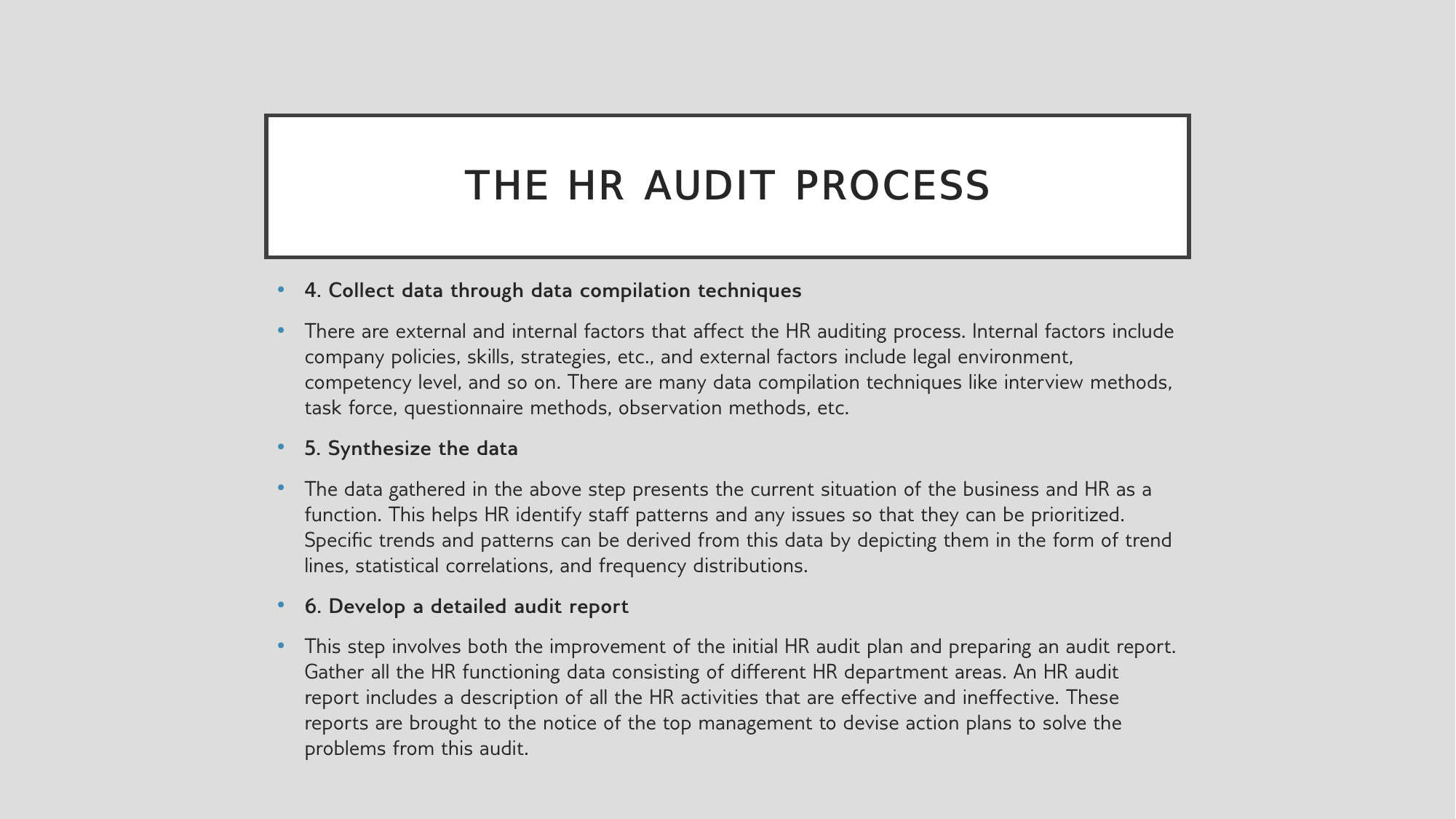

# The HR Audit Process
4. Collect data through data compilation techniques
There are external and internal factors that affect the HR auditing process. Internal factors include company policies, skills, strategies, etc., and external factors include legal environment, competency level, and so on. There are many data compilation techniques like interview methods, task force, questionnaire methods, observation methods, etc.
5. Synthesize the data
The data gathered in the above step presents the current situation of the business and HR as a function. This helps HR identify staff patterns and any issues so that they can be prioritized. Specific trends and patterns can be derived from this data by depicting them in the form of trend lines, statistical correlations, and frequency distributions.
6. Develop a detailed audit report
This step involves both the improvement of the initial HR audit plan and preparing an audit report. Gather all the HR functioning data consisting of different HR department areas. An HR audit report includes a description of all the HR activities that are effective and ineffective. These reports are brought to the notice of the top management to devise action plans to solve the problems from this audit.